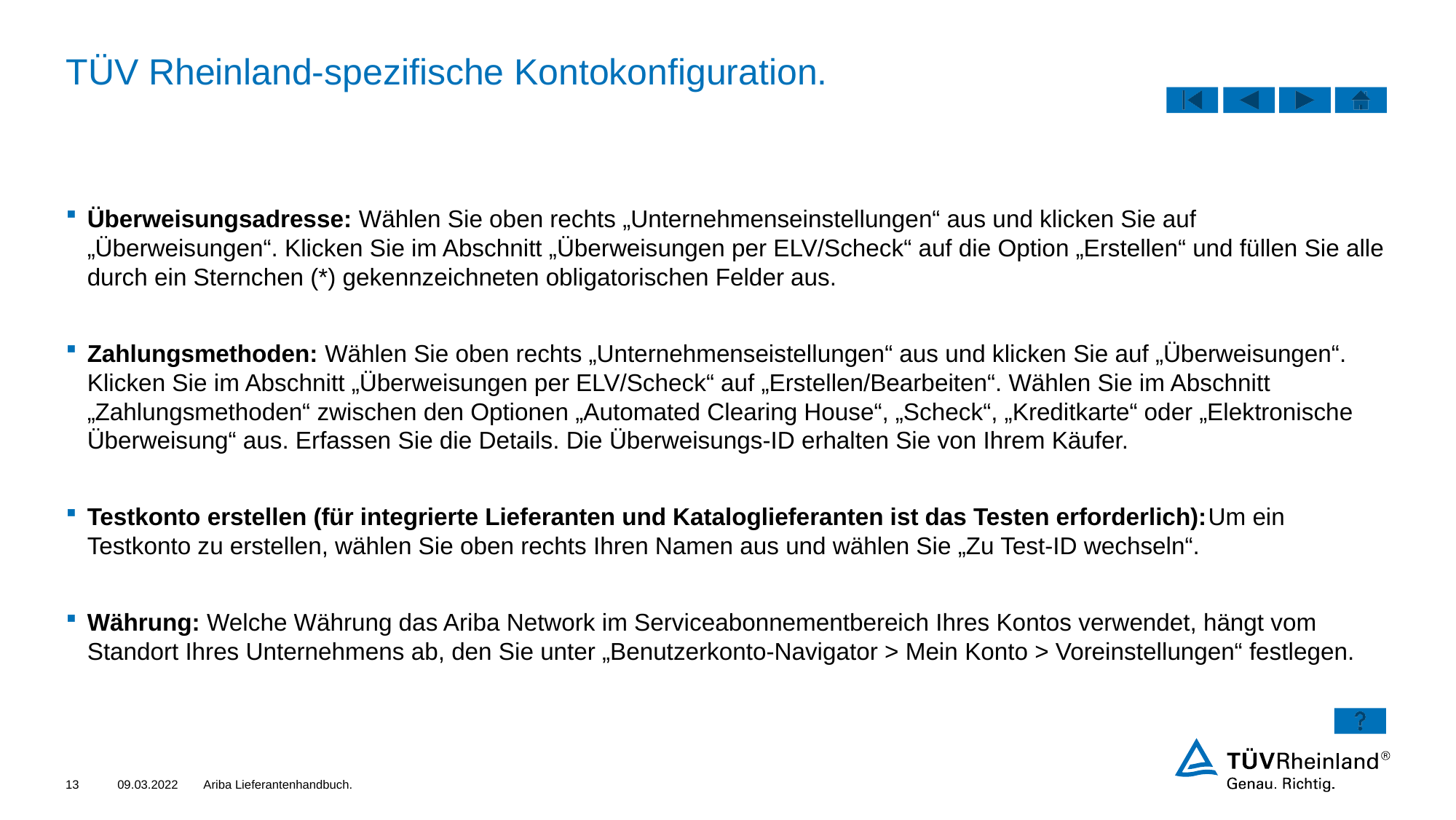

# TÜV Rheinland-spezifische Kontokonfiguration.

Überweisungsadresse: Wählen Sie oben rechts „Unternehmenseinstellungen“ aus und klicken Sie auf „Überweisungen“. Klicken Sie im Abschnitt „Überweisungen per ELV/Scheck“ auf die Option „Erstellen“ und füllen Sie alle durch ein Sternchen (*) gekennzeichneten obligatorischen Felder aus.

Zahlungsmethoden: Wählen Sie oben rechts „Unternehmenseistellungen“ aus und klicken Sie auf „Überweisungen“. Klicken Sie im Abschnitt „Überweisungen per ELV/Scheck“ auf „Erstellen/Bearbeiten“. Wählen Sie im Abschnitt „Zahlungsmethoden“ zwischen den Optionen „Automated Clearing House“, „Scheck“, „Kreditkarte“ oder „Elektronische Überweisung“ aus. Erfassen Sie die Details. Die Überweisungs-ID erhalten Sie von Ihrem Käufer.

Testkonto erstellen (für integrierte Lieferanten und Kataloglieferanten ist das Testen erforderlich):Um ein Testkonto zu erstellen, wählen Sie oben rechts Ihren Namen aus und wählen Sie „Zu Test-ID wechseln“.

Währung: Welche Währung das Ariba Network im Serviceabonnementbereich Ihres Kontos verwendet, hängt vom Standort Ihres Unternehmens ab, den Sie unter „Benutzerkonto-Navigator > Mein Konto > Voreinstellungen“ festlegen.

13
09.03.2022
Ariba Lieferantenhandbuch.